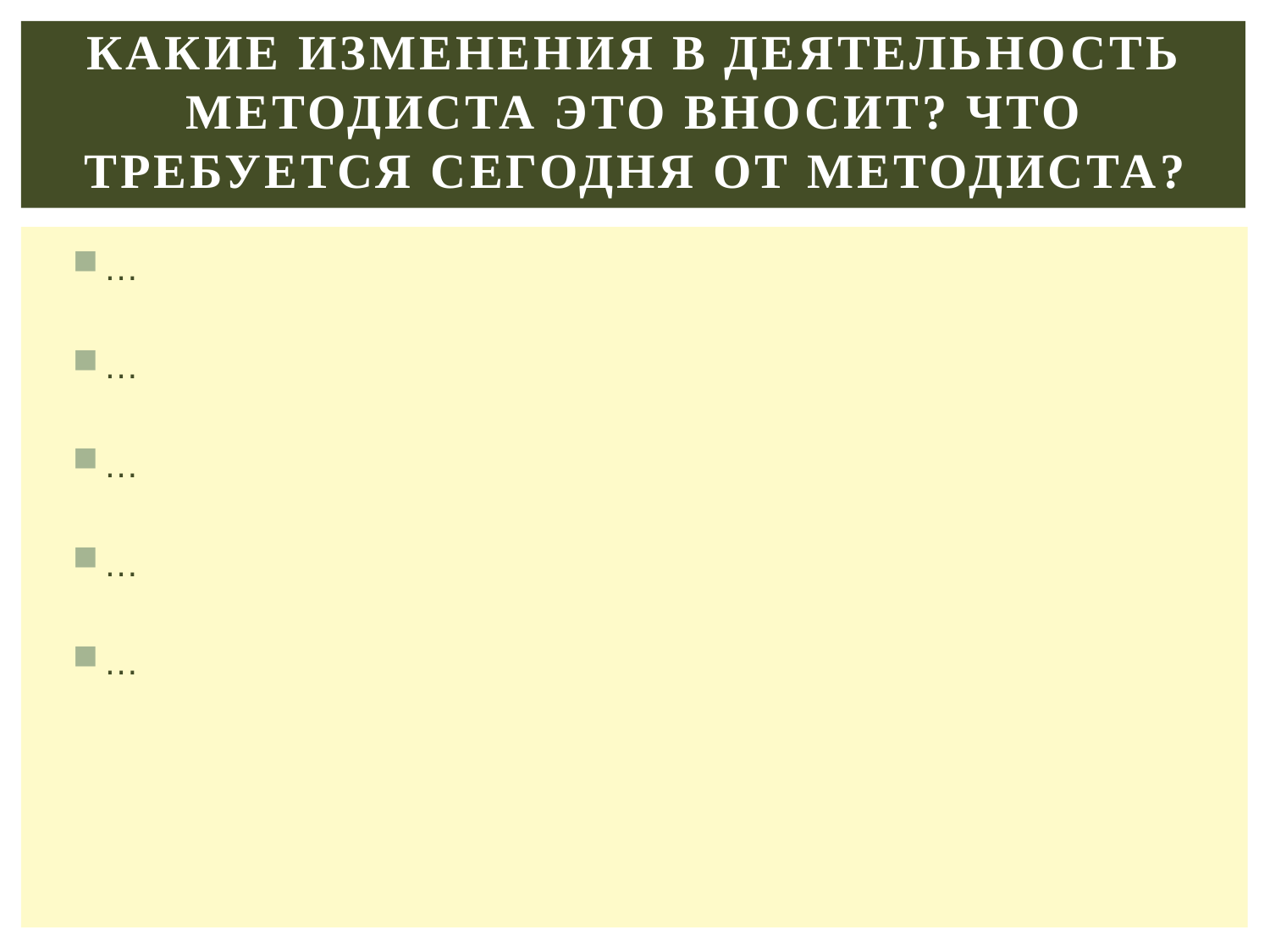

# Какие изменения в деятельность методиста это вносит? Что требуется сегодня от методиста?
…

…

…

…

…